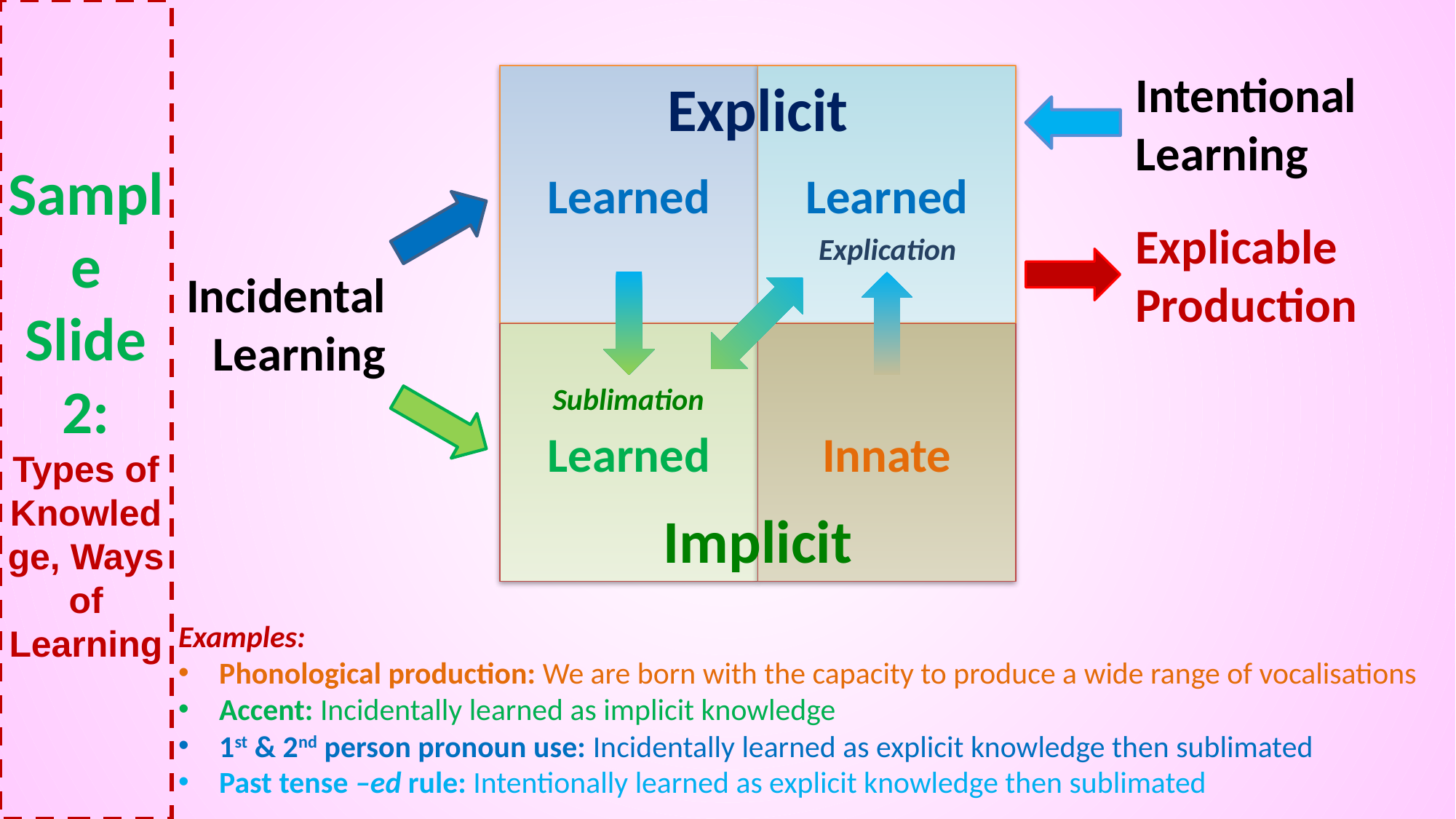

# Sample Slide 2: Types of Knowledge, Ways of Learning
Intentional Learning
Learned
Explicit
Learned

Explicable Production
Explication

Incidental Learning

Learned
Innate
Sublimation

Implicit
Examples:
Phonological production: We are born with the capacity to produce a wide range of vocalisations
Accent: Incidentally learned as implicit knowledge
1st & 2nd person pronoun use: Incidentally learned as explicit knowledge then sublimated
Past tense –ed rule: Intentionally learned as explicit knowledge then sublimated